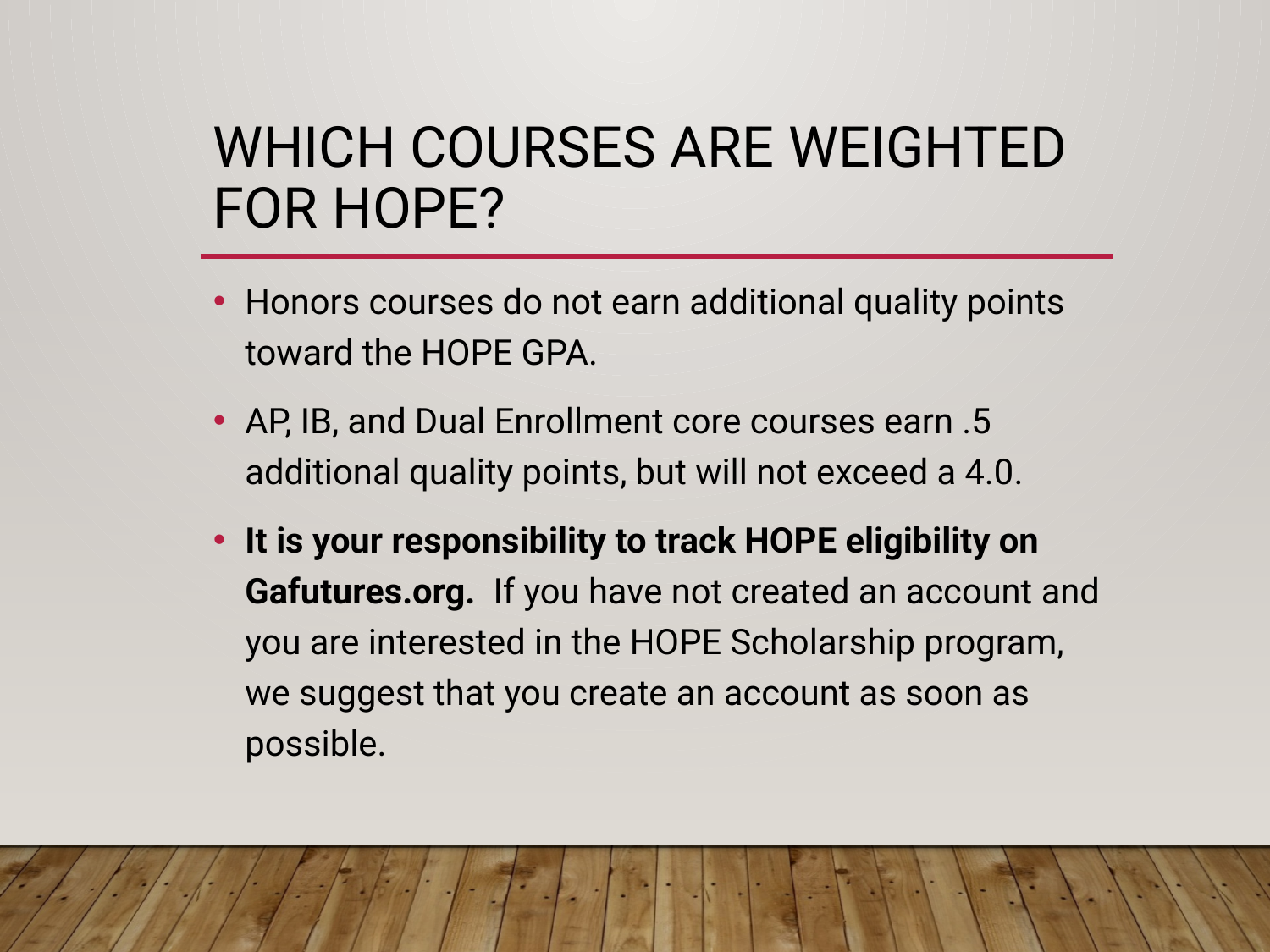

# Which Courses are Weighted for HOPE?
Honors courses do not earn additional quality points toward the HOPE GPA.
AP, IB, and Dual Enrollment core courses earn .5 additional quality points, but will not exceed a 4.0.
It is your responsibility to track HOPE eligibility on Gafutures.org.  If you have not created an account and you are interested in the HOPE Scholarship program, we suggest that you create an account as soon as possible.